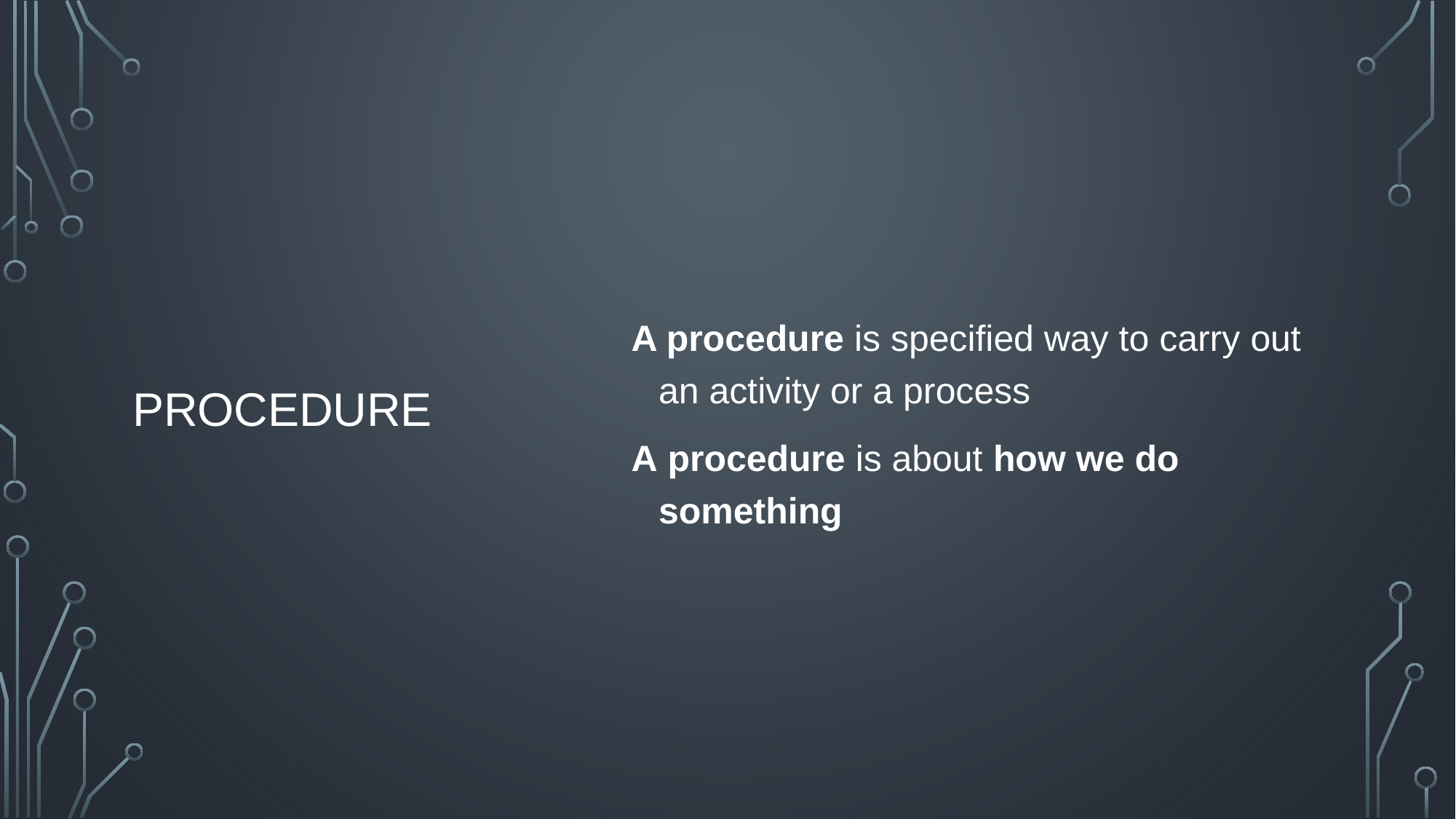

# Procedure
A procedure is specified way to carry out an activity or a process
A procedure is about how we do something